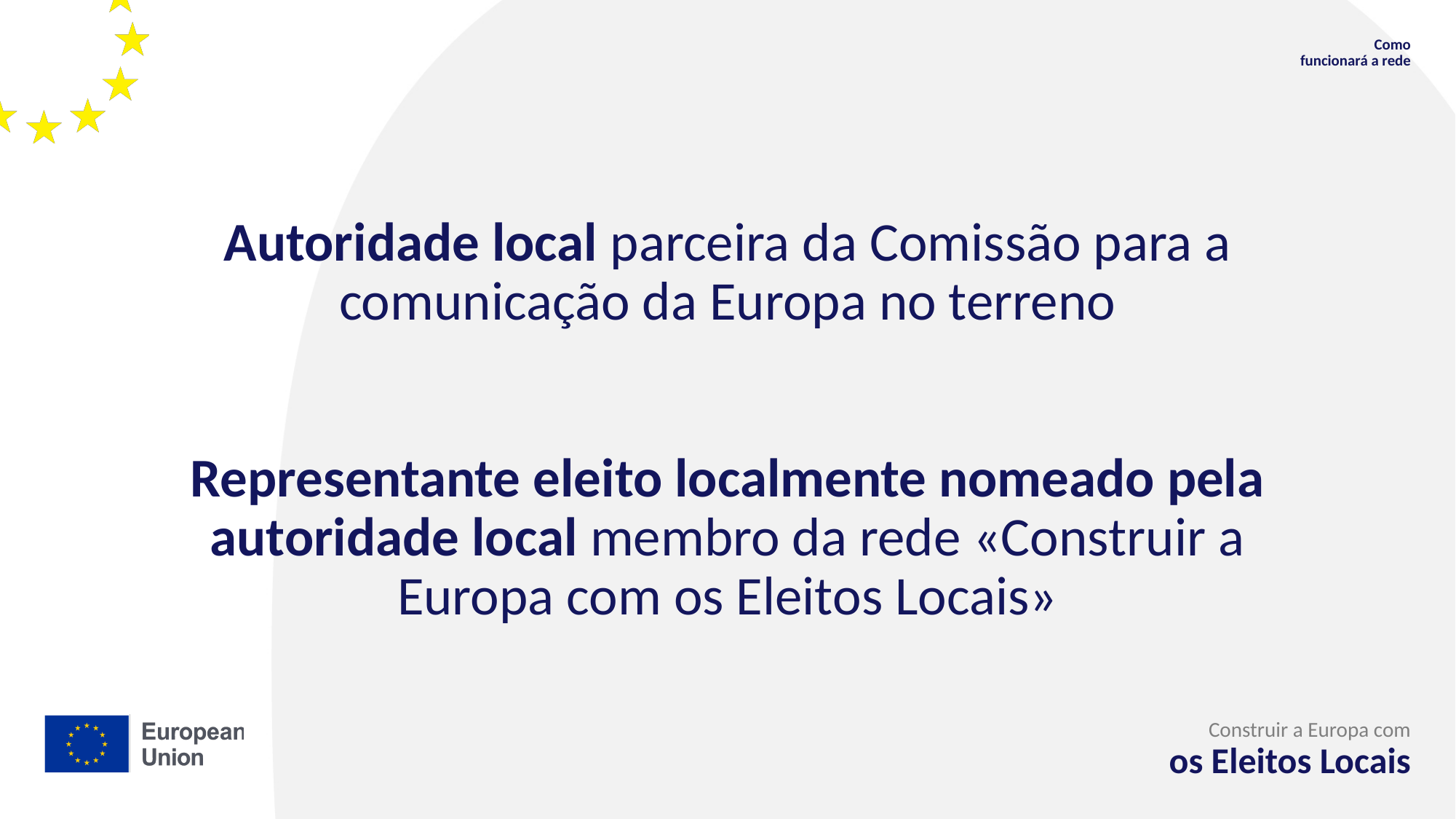

Como
funcionará a rede
# Autoridade local parceira da Comissão para a comunicação da Europa no terreno Representante eleito localmente nomeado pela autoridade local membro da rede «Construir a Europa com os Eleitos Locais»
Construir a Europa com
os Eleitos Locais